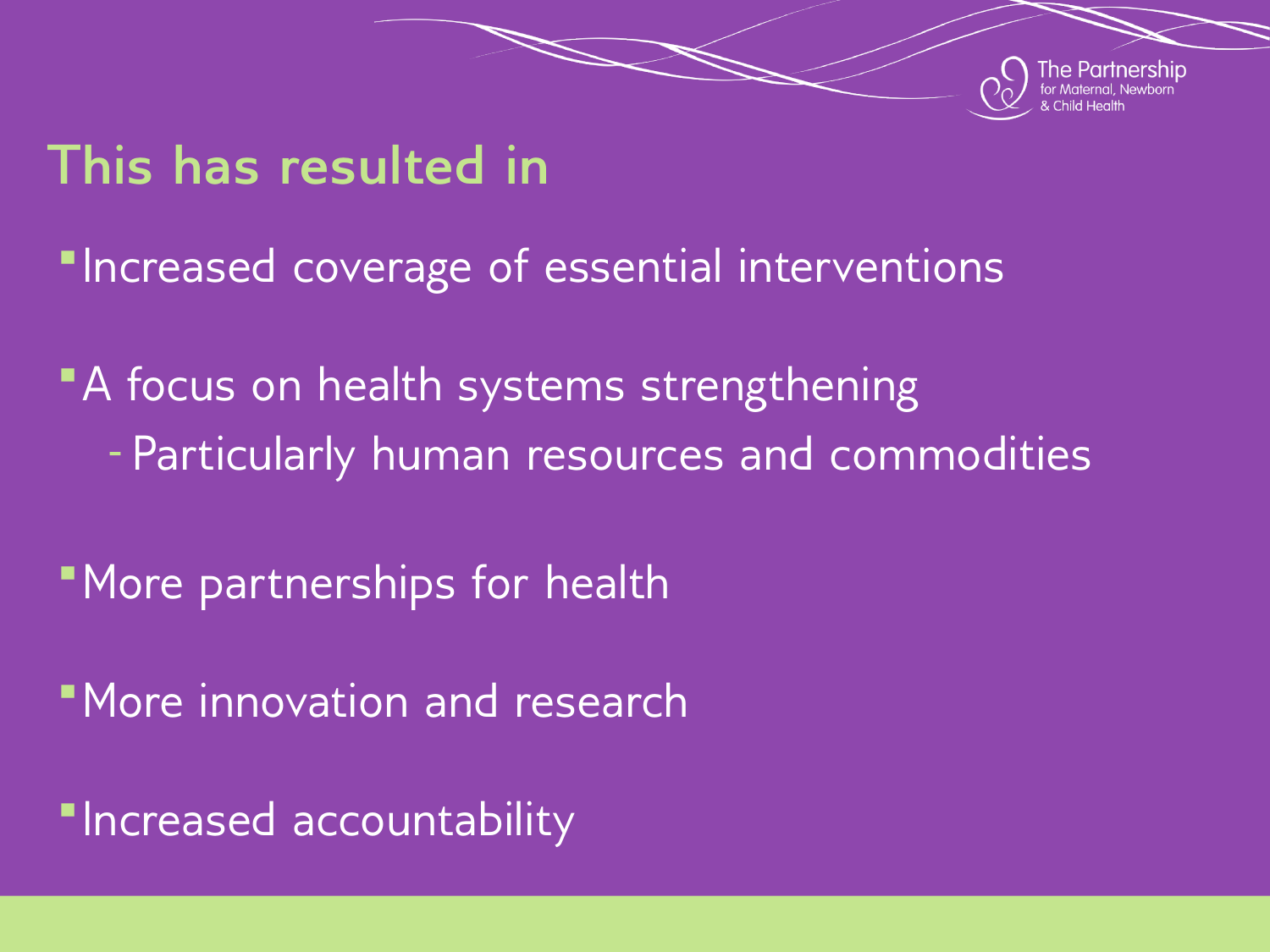

This has resulted in
#

Increased coverage of essential interventions

A focus on health systems strengthening
Particularly human resources and commodities

More partnerships for health

More innovation and research

Increased accountability